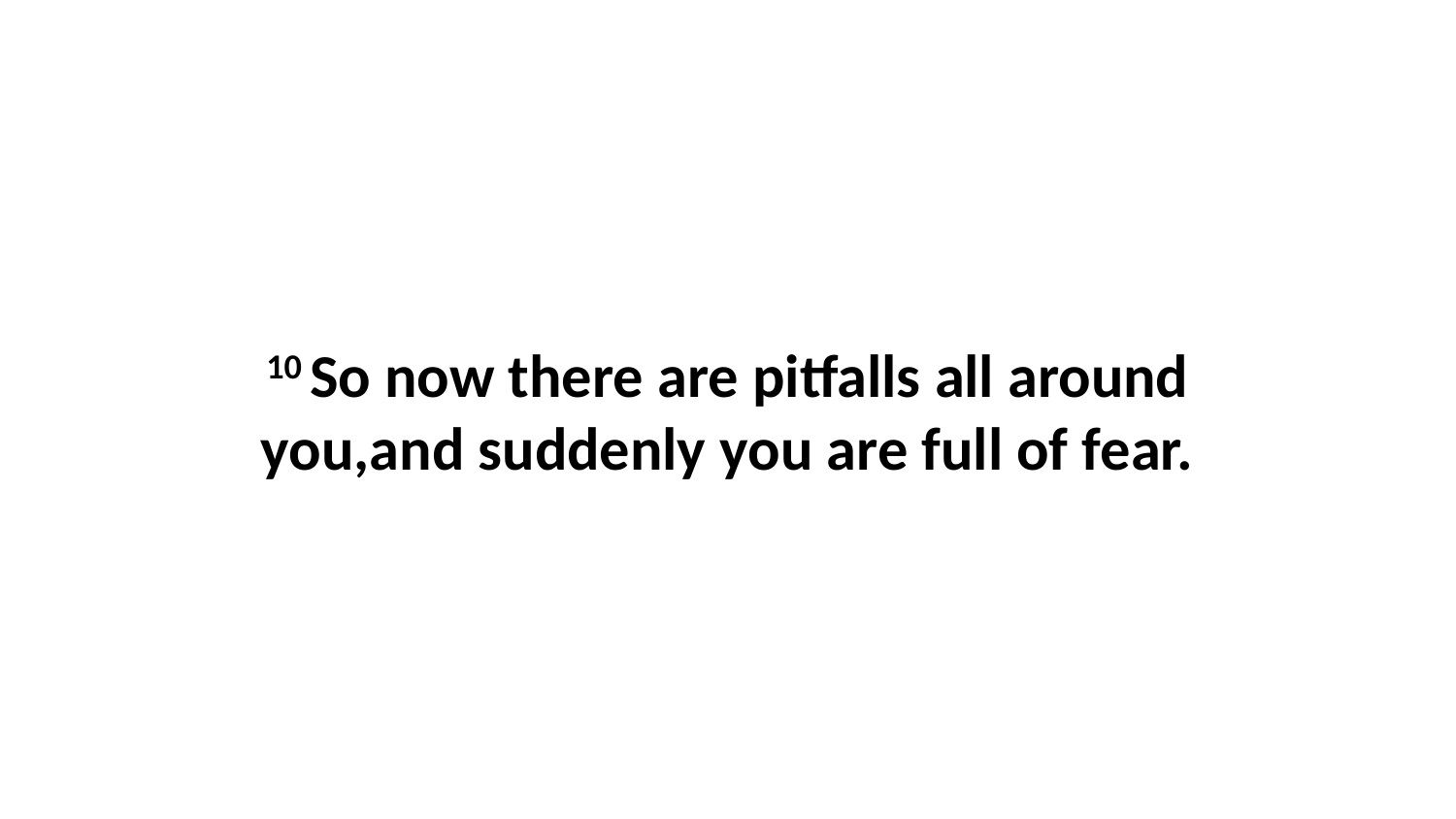

10 So now there are pitfalls all around you,and suddenly you are full of fear.